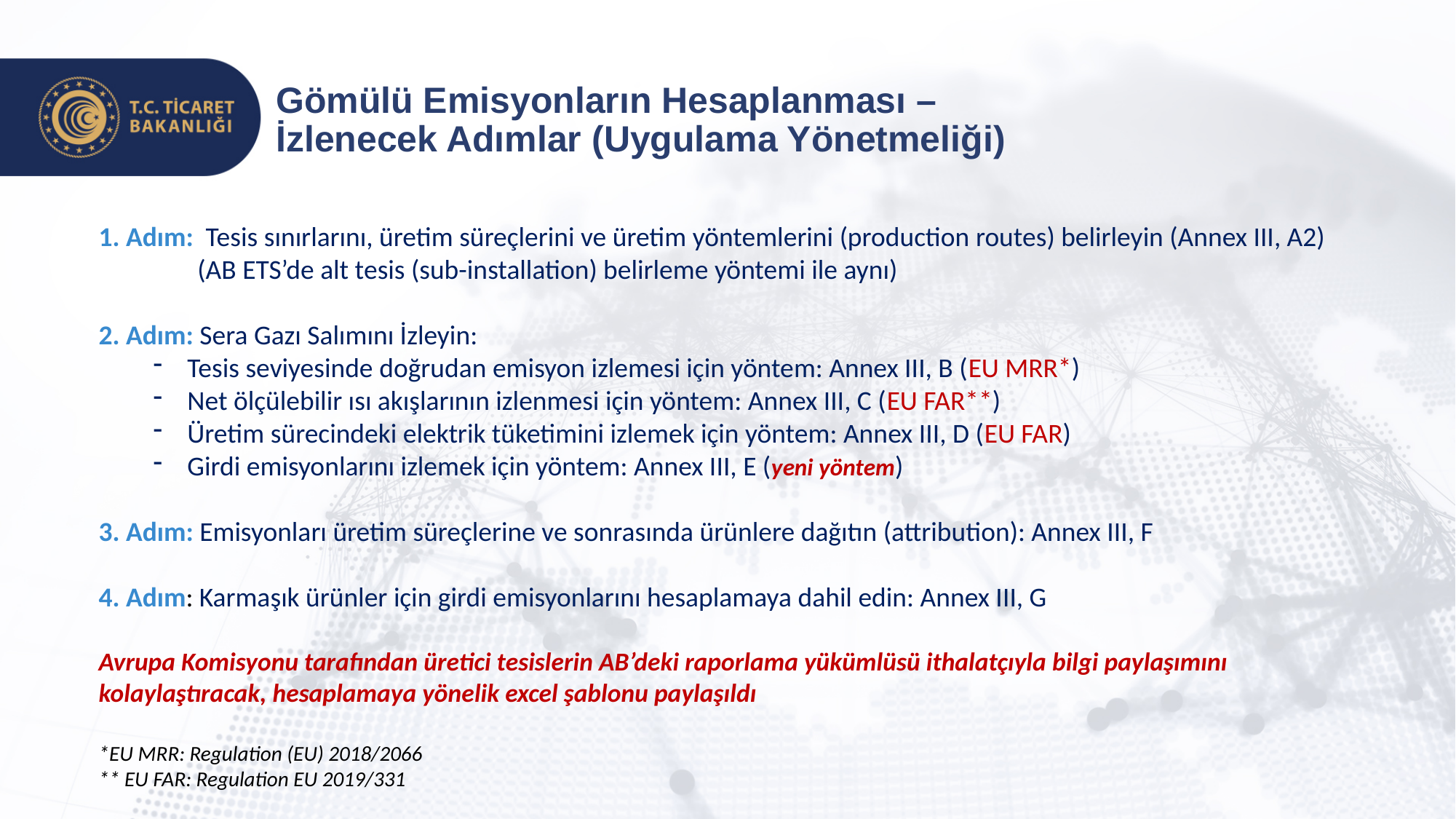

Gömülü Emisyonların Hesaplanması –
İzlenecek Adımlar (Uygulama Yönetmeliği)
1. Adım:  Tesis sınırlarını, üretim süreçlerini ve üretim yöntemlerini (production routes) belirleyin (Annex III, A2)
                (AB ETS’de alt tesis (sub-installation) belirleme yöntemi ile aynı)

2. Adım: Sera Gazı Salımını İzleyin:
Tesis seviyesinde doğrudan emisyon izlemesi için yöntem: Annex III, B (EU MRR*)
Net ölçülebilir ısı akışlarının izlenmesi için yöntem: Annex III, C (EU FAR**)
Üretim sürecindeki elektrik tüketimini izlemek için yöntem: Annex III, D (EU FAR)
Girdi emisyonlarını izlemek için yöntem: Annex III, E (yeni yöntem)

3. Adım: Emisyonları üretim süreçlerine ve sonrasında ürünlere dağıtın (attribution): Annex III, F

4. Adım: Karmaşık ürünler için girdi emisyonlarını hesaplamaya dahil edin: Annex III, G

Avrupa Komisyonu tarafından üretici tesislerin AB’deki raporlama yükümlüsü ithalatçıyla bilgi paylaşımını kolaylaştıracak, hesaplamaya yönelik excel şablonu paylaşıldı

*EU MRR: Regulation (EU) 2018/2066
** EU FAR: Regulation EU 2019/331